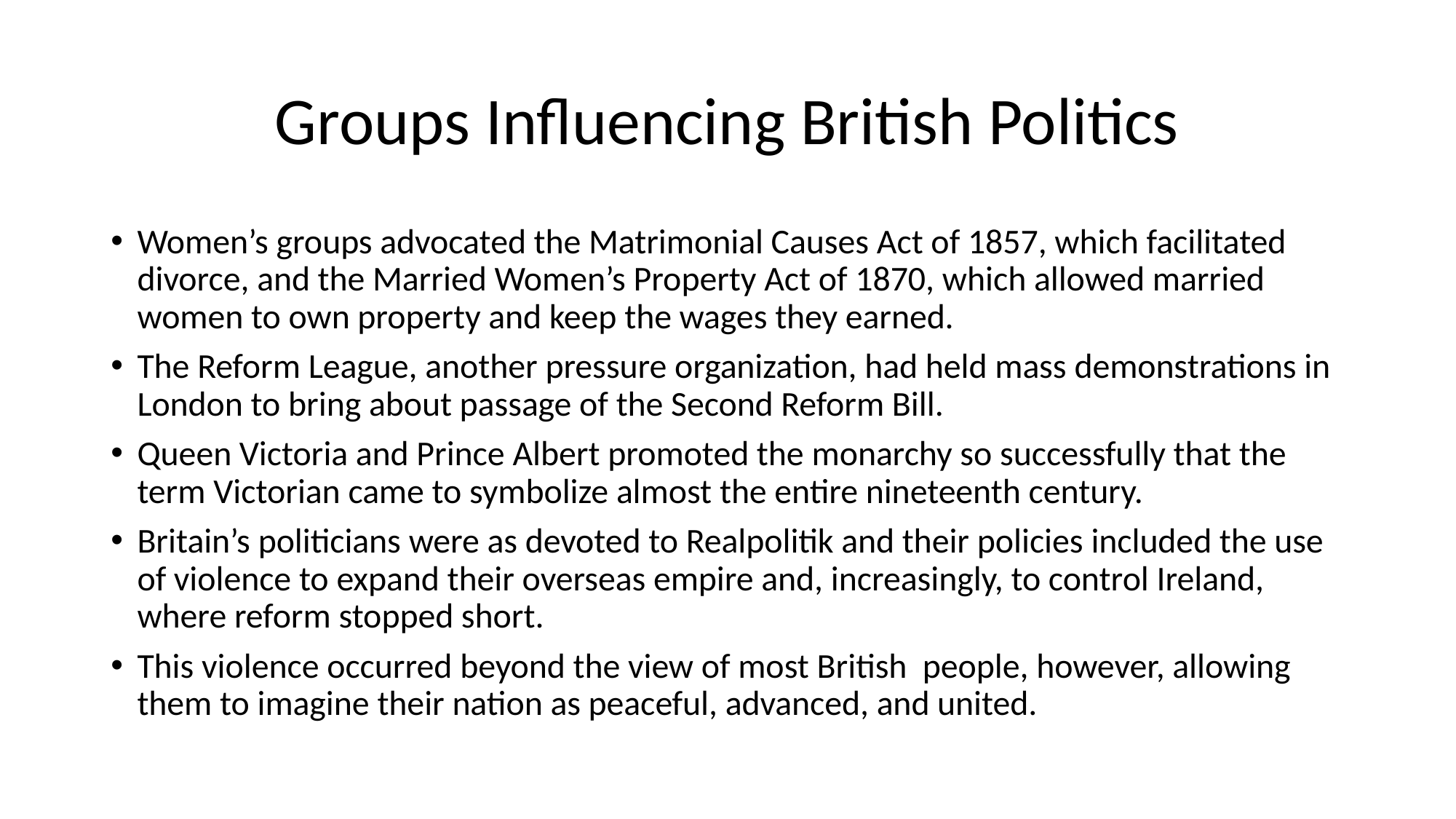

# Groups Influencing British Politics
Women’s groups advocated the Matrimonial Causes Act of 1857, which facilitated divorce, and the Married Women’s Property Act of 1870, which allowed married women to own property and keep the wages they earned.
The Reform League, another pressure organization, had held mass demonstrations in London to bring about passage of the Second Reform Bill.
Queen Victoria and Prince Albert promoted the monarchy so successfully that the term Victorian came to symbolize almost the entire nineteenth century.
Britain’s politicians were as devoted to Realpolitik and their policies included the use of violence to expand their overseas empire and, increasingly, to control Ireland, where reform stopped short.
This violence occurred beyond the view of most British  people, however, allowing them to imagine their nation as peaceful, advanced, and united.